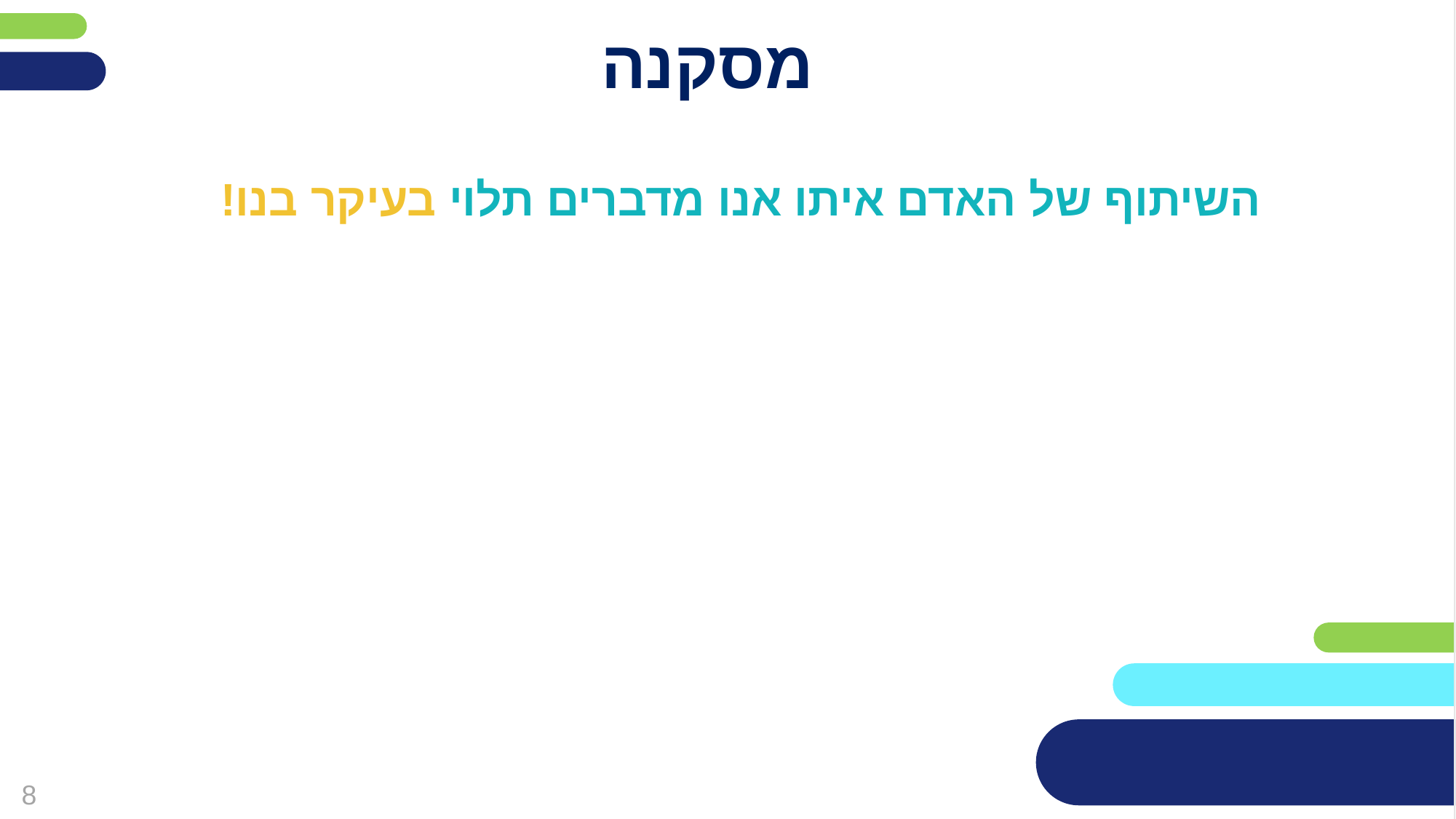

# מסקנה
השיתוף של האדם איתו אנו מדברים תלוי בעיקר בנו!